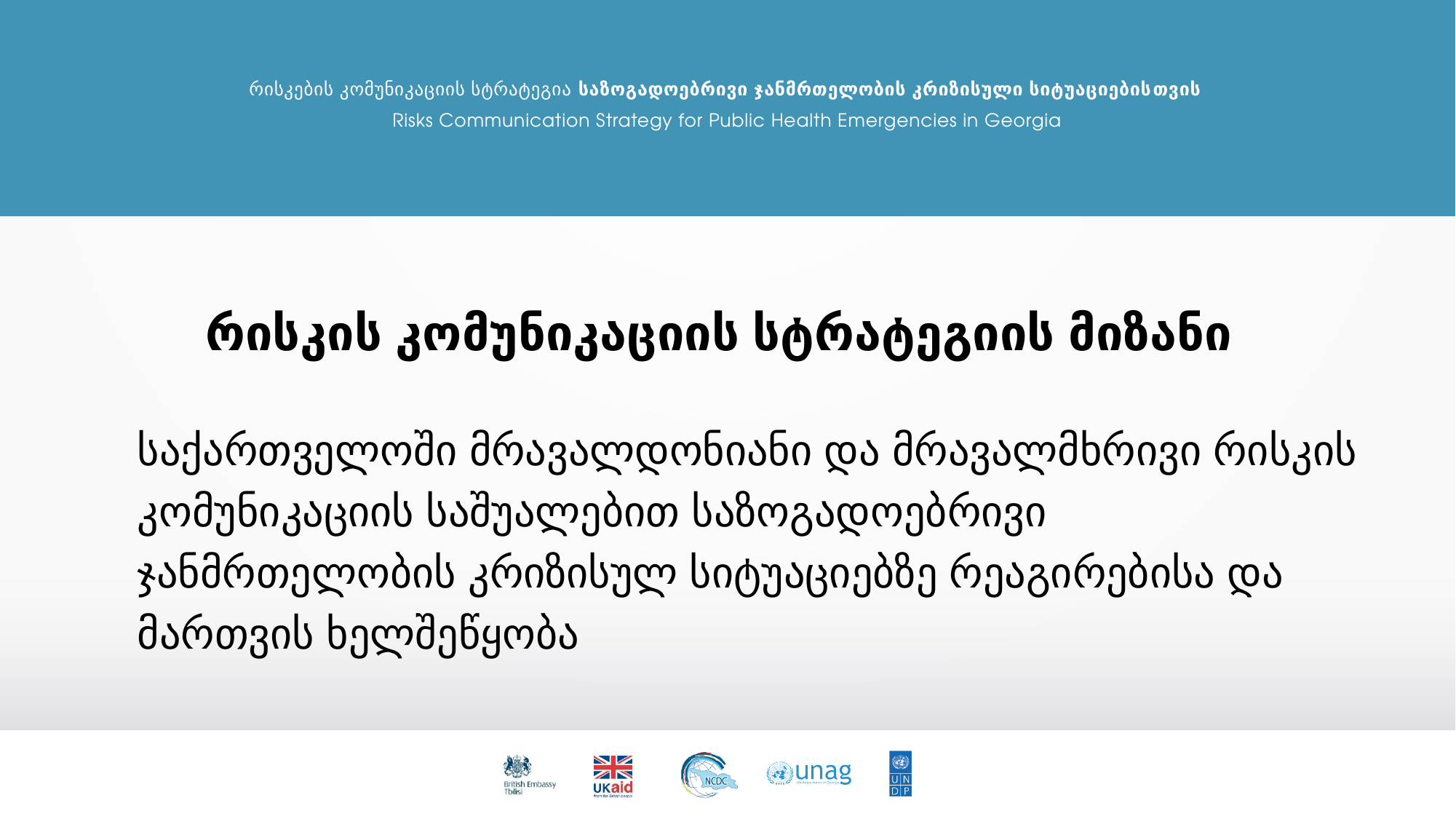

# რისკის კომუნიკაციის სტრატეგიის მიზანი
საქართველოში მრავალდონიანი და მრავალმხრივი რისკის კომუნიკაციის საშუალებით საზოგადოებრივი ჯანმრთელობის კრიზისულ სიტუაციებზე რეაგირებისა და მართვის ხელშეწყობა